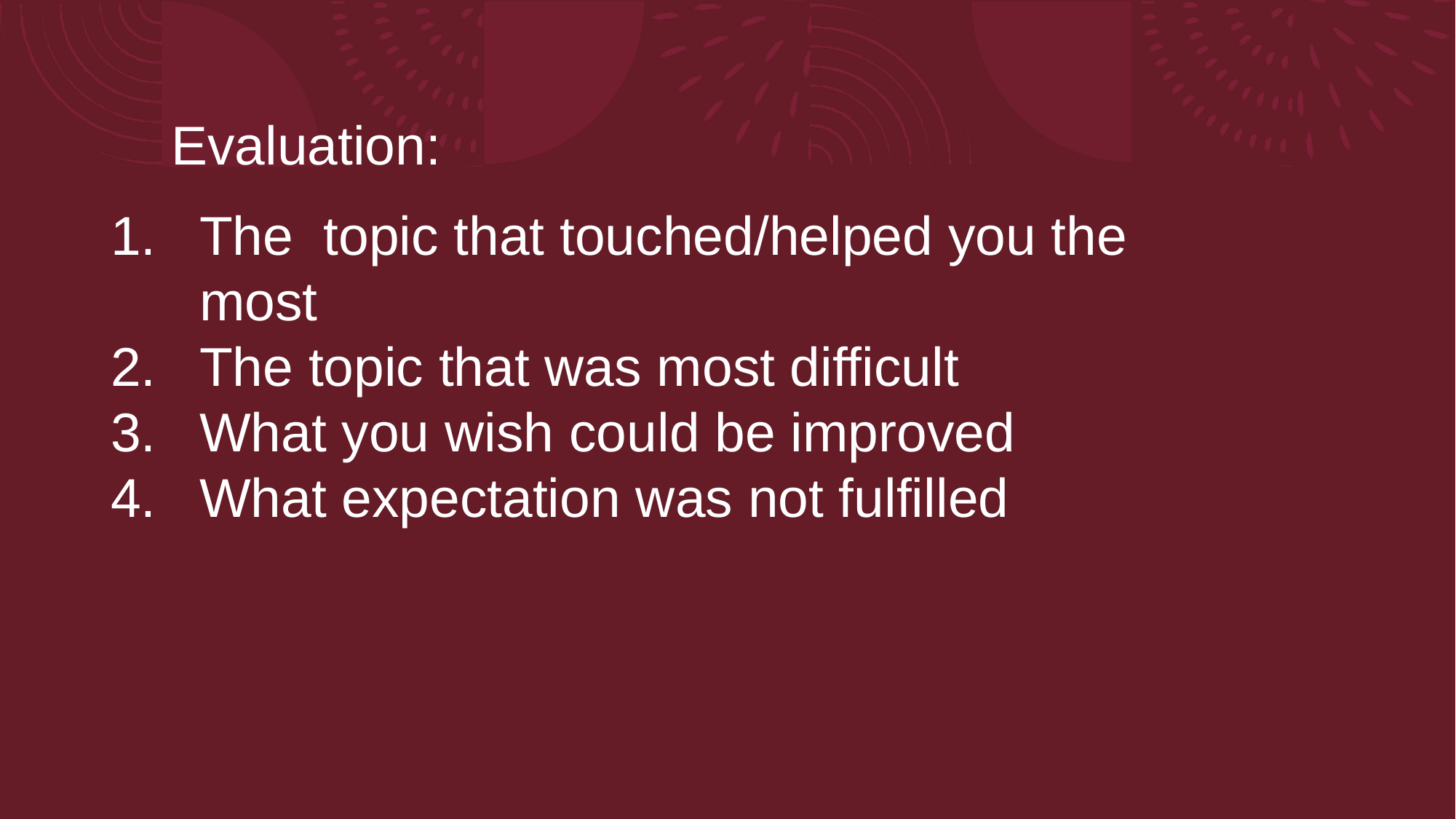

Evaluation:
The  topic that touched/helped you the most
The topic that was most difficult
What you wish could be improved
What expectation was not fulfilled